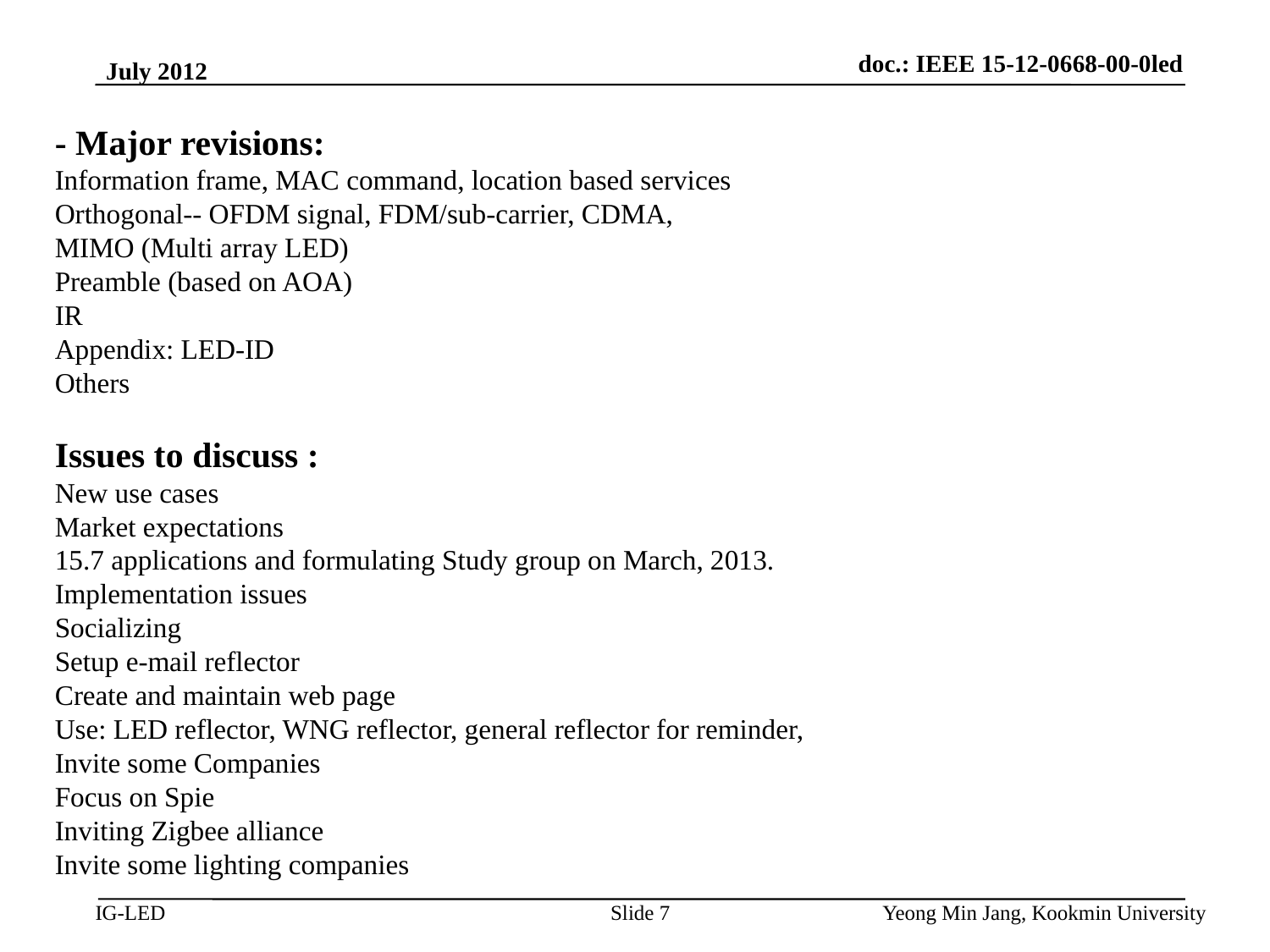

doc.: IEEE 15-12-0668-00-0led

July 2012
- Major revisions:
Information frame, MAC command, location based services
Orthogonal-- OFDM signal, FDM/sub-carrier, CDMA,
MIMO (Multi array LED)
Preamble (based on AOA)
IR
Appendix: LED-ID
Others

Issues to discuss :
New use cases
Market expectations
15.7 applications and formulating Study group on March, 2013.
Implementation issues
Socializing
Setup e-mail reflector
Create and maintain web page
Use: LED reflector, WNG reflector, general reflector for reminder,
Invite some Companies
Focus on Spie
Inviting Zigbee alliance
Invite some lighting companies

Slide 7
Yeong Min Jang, Kookmin University